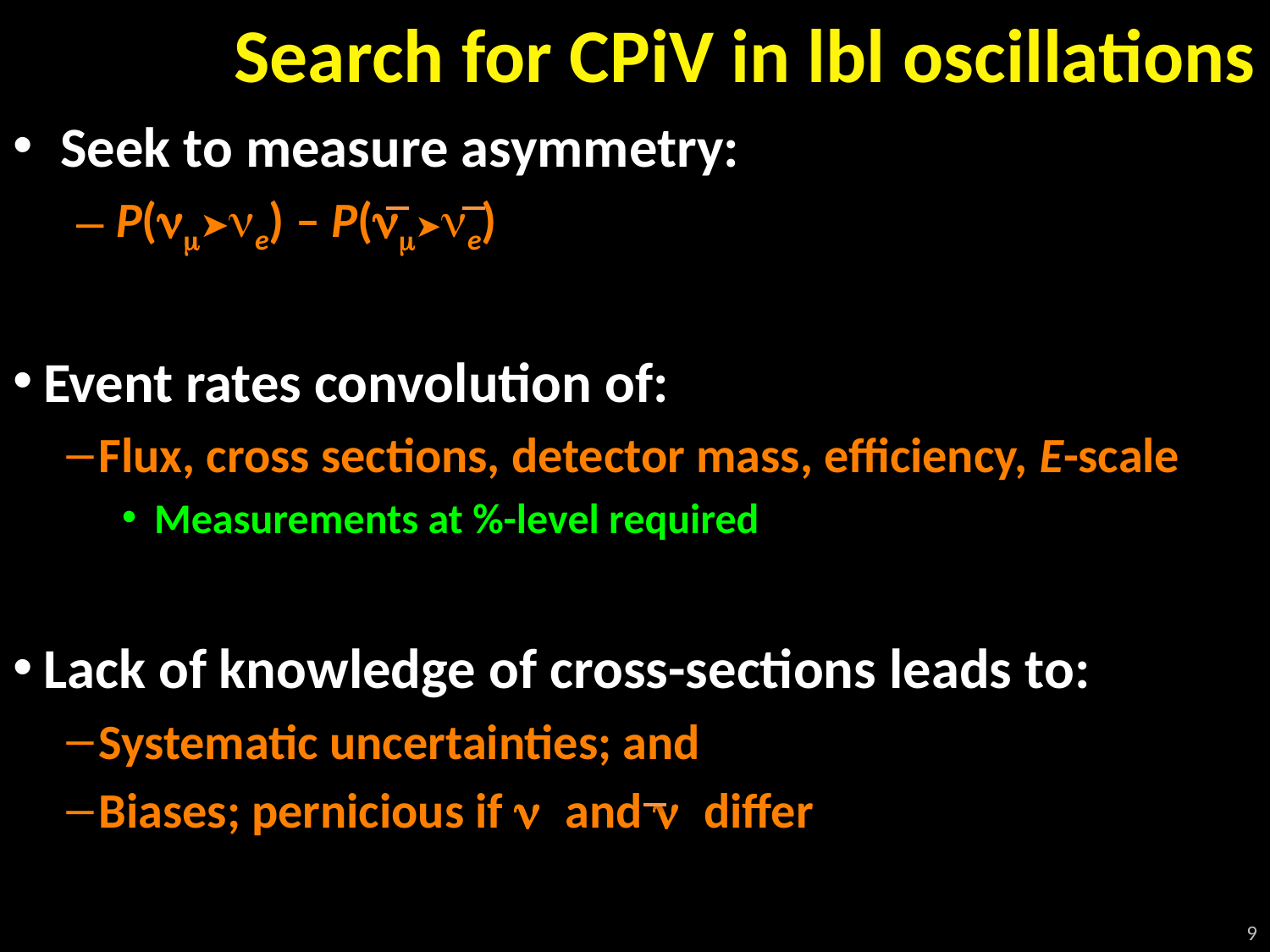

# Search for CPiV in lbl oscillations
Seek to measure asymmetry:
P(νμ➤νe) – P(νμ➤νe)

Event rates convolution of:
Flux, cross sections, detector mass, efficiency, E-scale
Measurements at %-level required

Lack of knowledge of cross-sections leads to:
Systematic uncertainties; and
Biases; pernicious if ν and ν differ
9